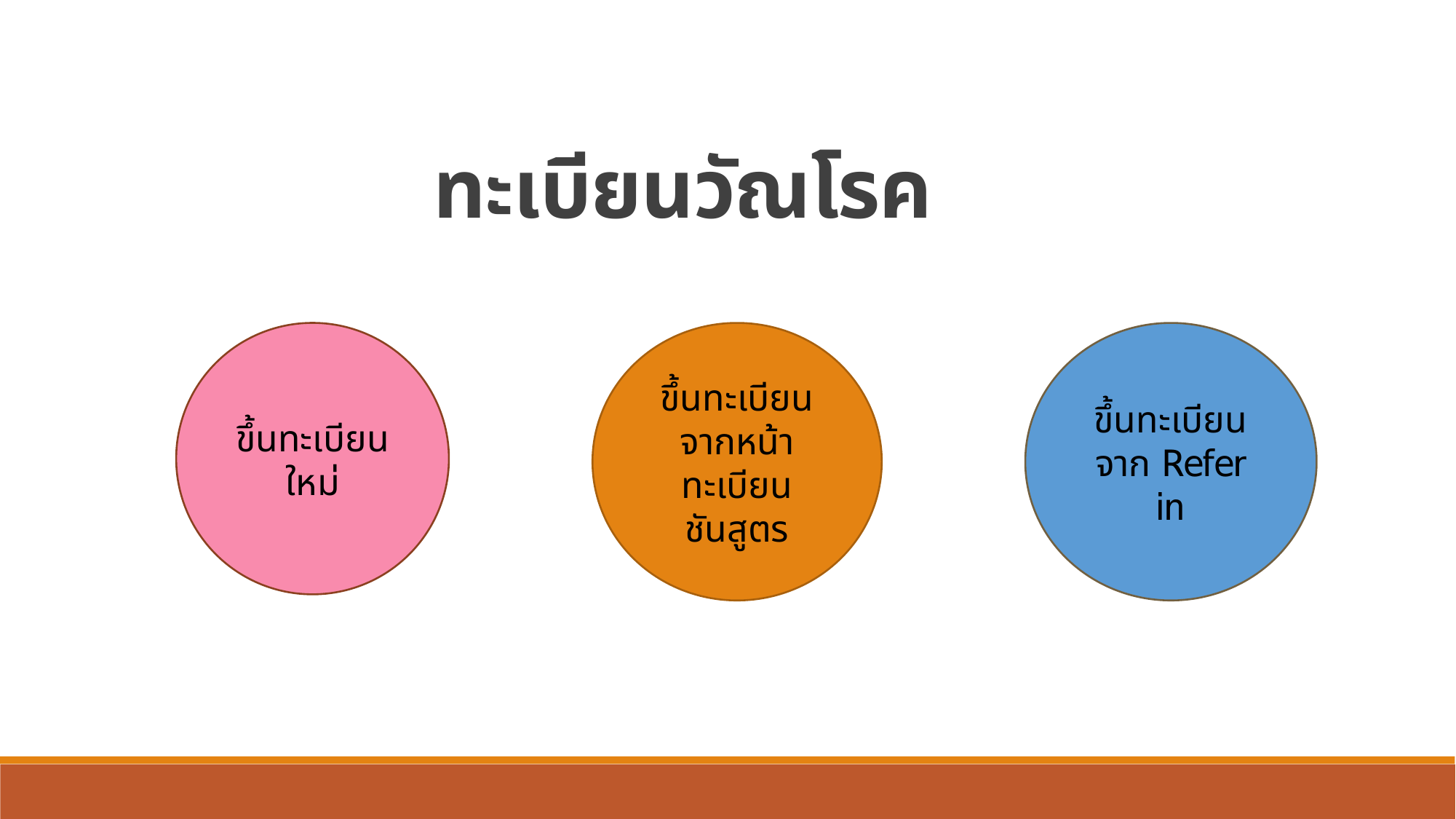

ทะเบียนวัณโรค
ขึ้นทะเบียนใหม่
ขึ้นทะเบียนจากหน้าทะเบียนชันสูตร
ขึ้นทะเบียนจาก Refer in